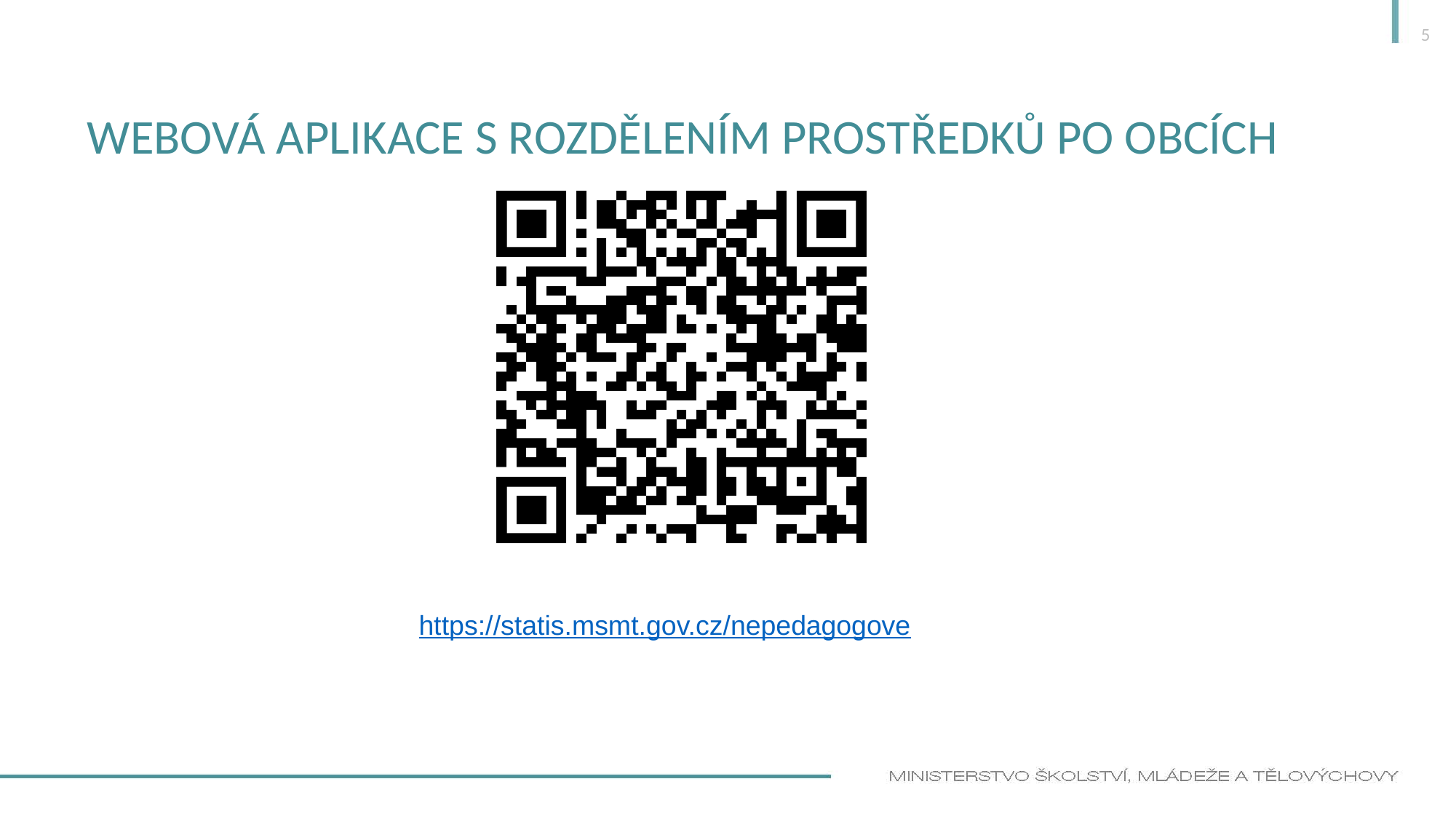

5
# Webová aplikace s rozdělením prostředků po obcích

https://statis.msmt.gov.cz/nepedagogove